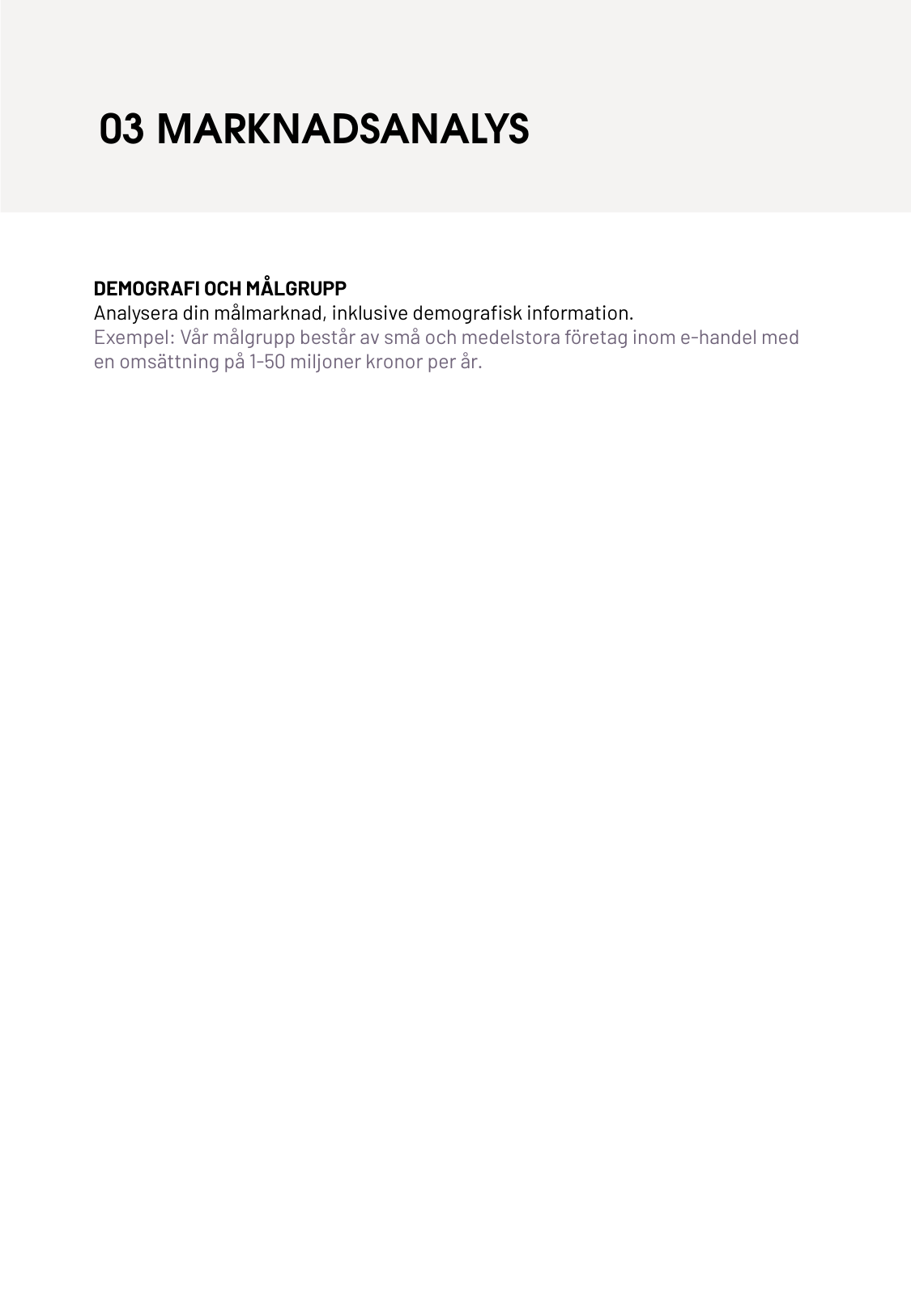

03 MARKNADSANALYS
DEMOGRAFI OCH MÅLGRUPP
Analysera din målmarknad, inklusive demografisk information.
Exempel: Vår målgrupp består av små och medelstora företag inom e-handel med en omsättning på 1-50 miljoner kronor per år.